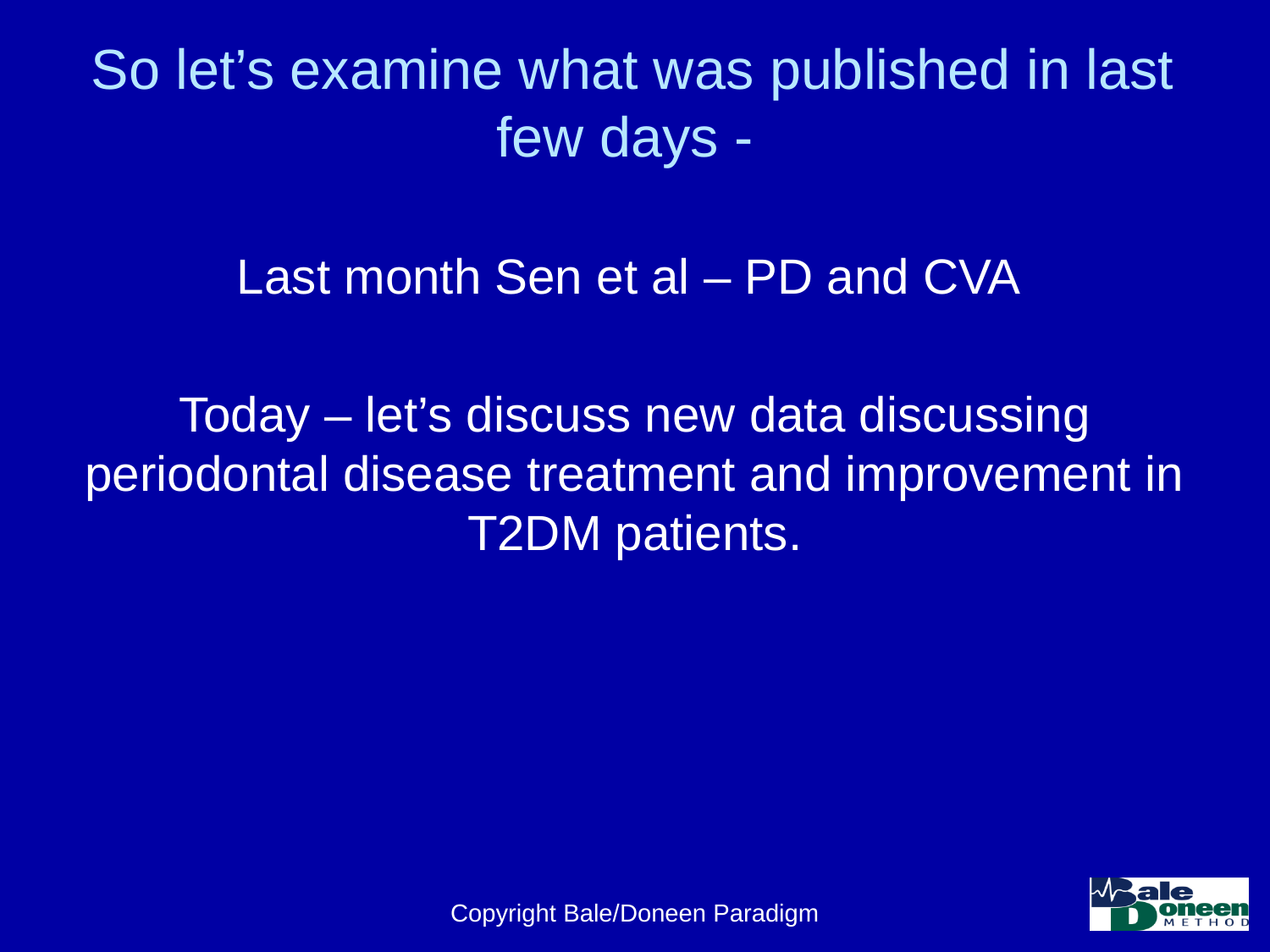

# So let’s examine what was published in last few days -

Last month Sen et al – PD and CVA

Today – let’s discuss new data discussing periodontal disease treatment and improvement in T2DM patients.
Copyright Bale/Doneen Paradigm